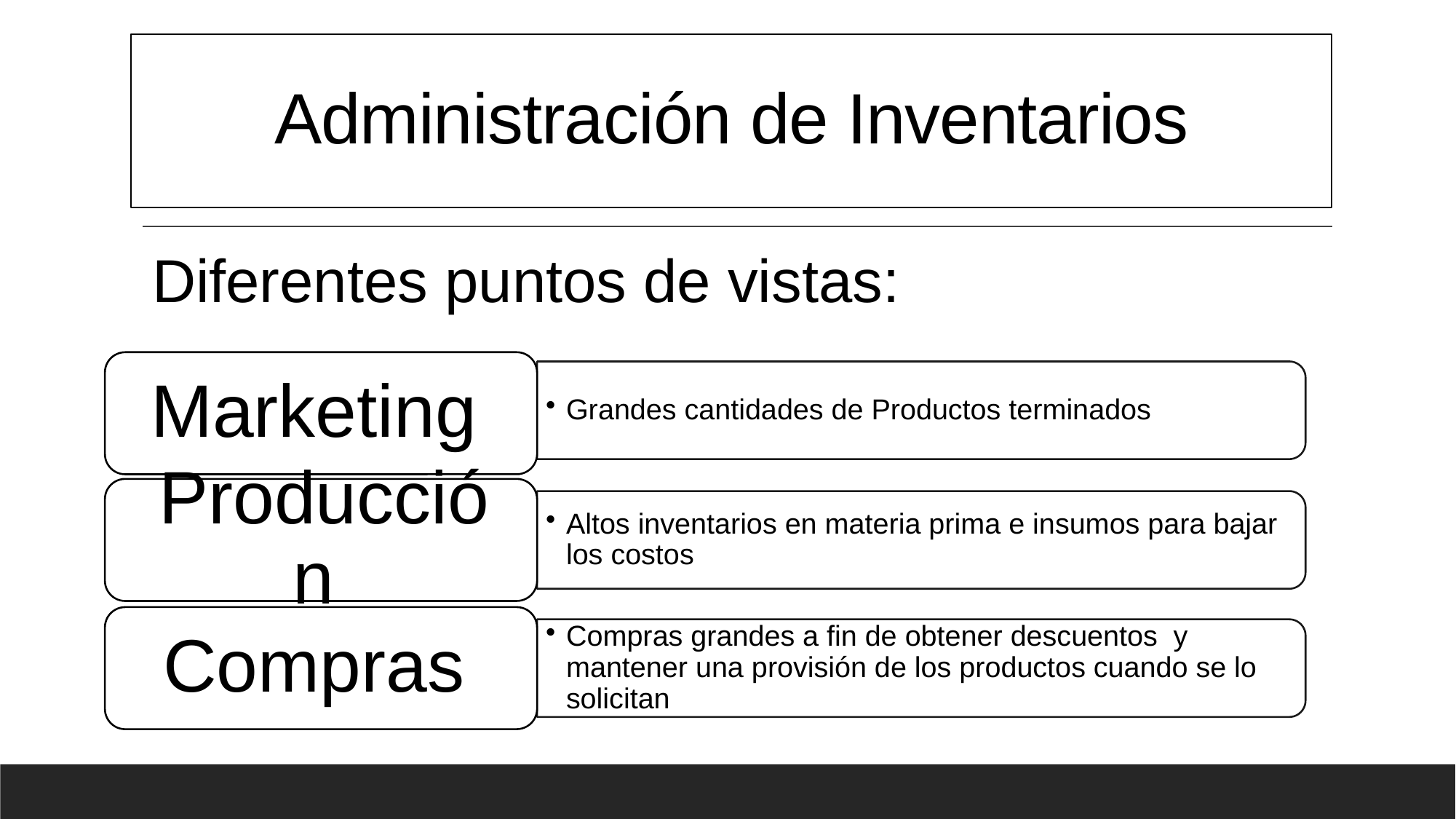

# Administración de Inventarios
Diferentes puntos de vistas:
Grandes cantidades de Productos terminados
Marketing
Altos inventarios en materia prima e insumos para bajar los costos
Producción
Compras grandes a fin de obtener descuentos  y mantener una provisión de los productos cuando se lo solicitan
Compras